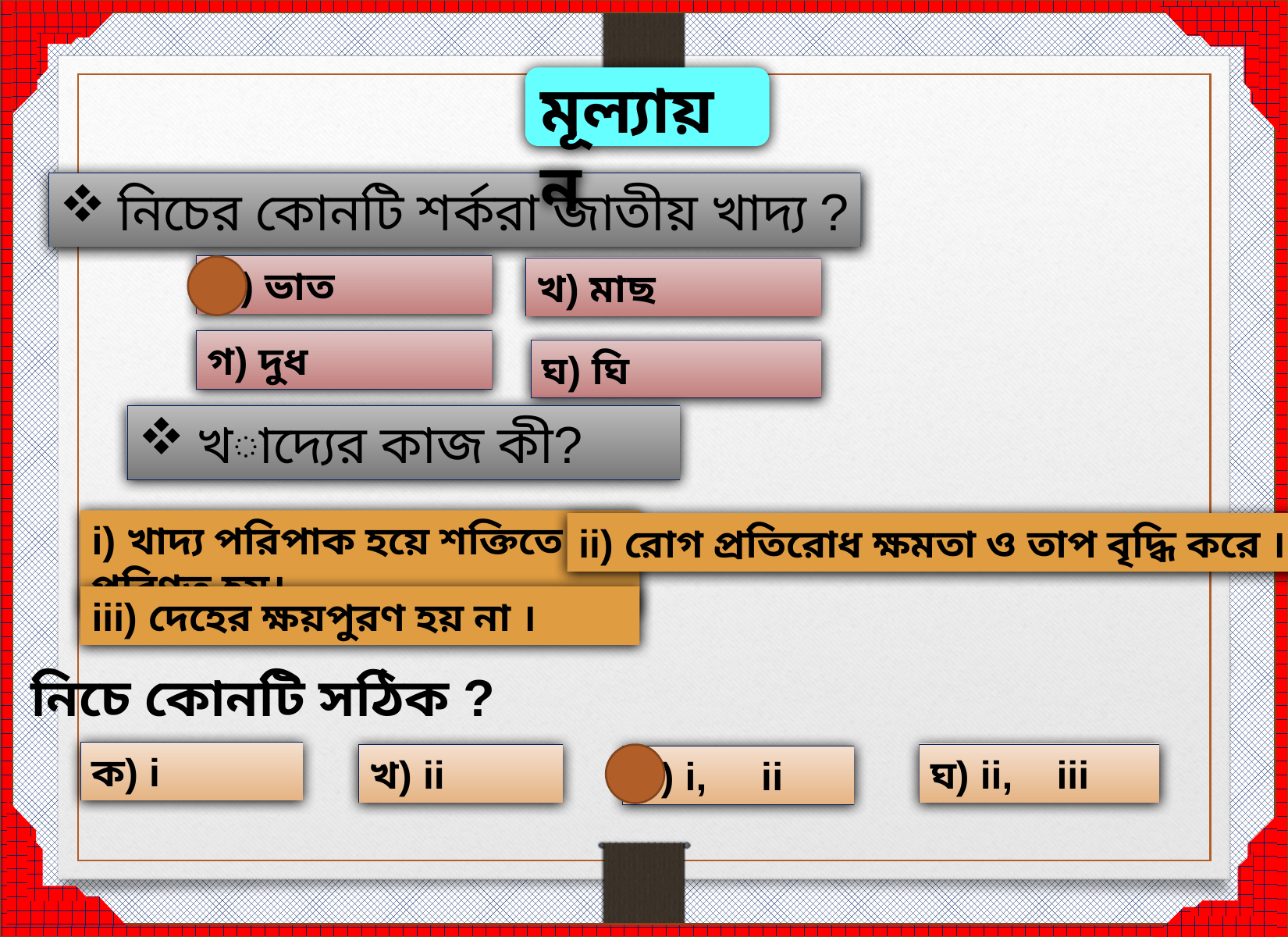

মূল্যায়ন
নিচের কোনটি শর্করা জাতীয় খাদ্য ?
ক) ভাত

খ) মাছ
গ) দুধ
ঘ) ঘি
খাদ্যের কাজ কী?
i) খাদ্য পরিপাক হয়ে শক্তিতে পরিণত হয়।
ii) রোগ প্রতিরোধ ক্ষমতা ও তাপ বৃদ্ধি করে ।
iii) দেহের ক্ষয়পুরণ হয় না ।
নিচে কোনটি সঠিক ?
ক) i
ঘ) ii,    iii
খ) ii

গ) i,     ii